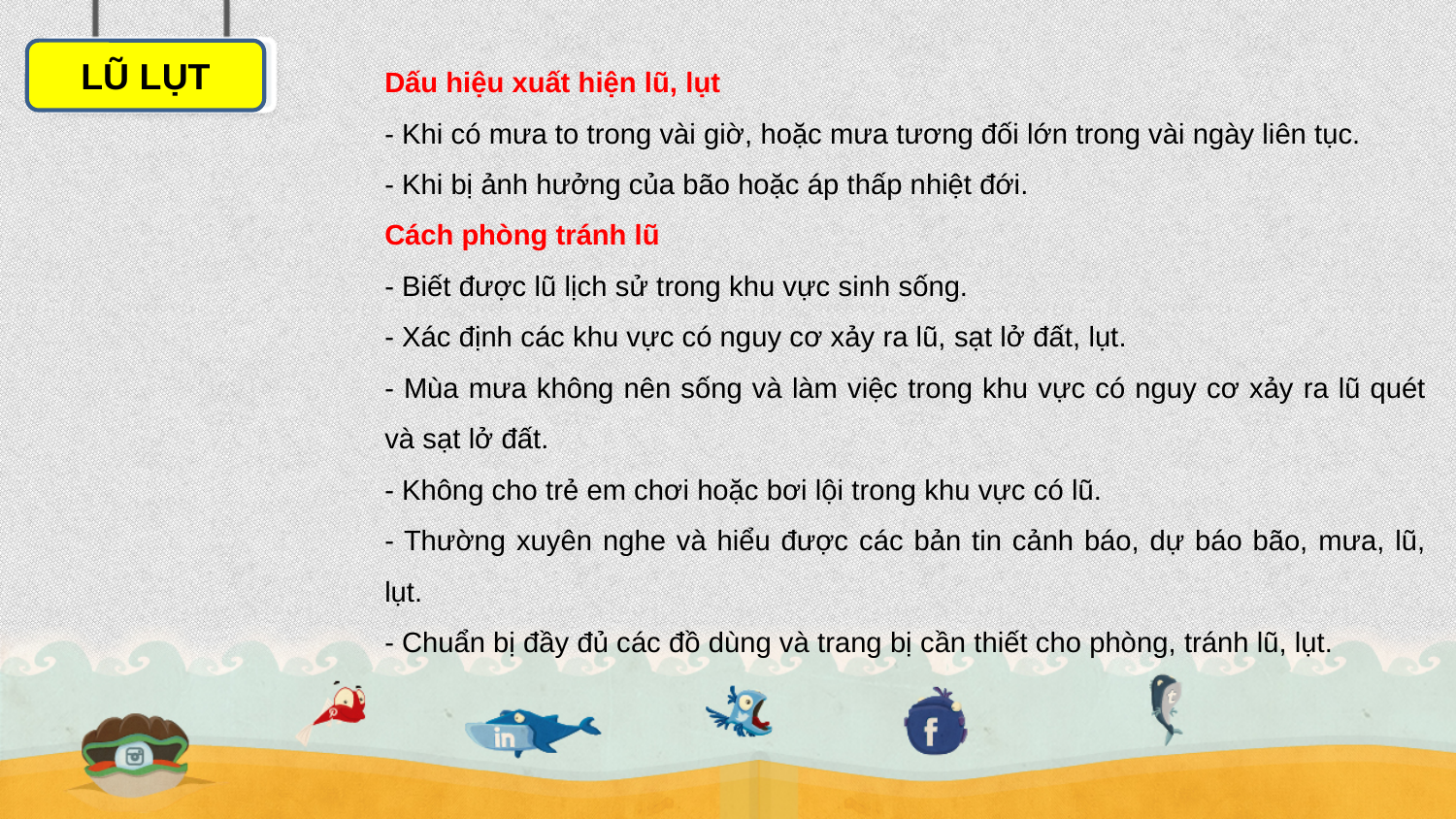

LŨ LỤT
Dấu hiệu xuất hiện lũ, lụt
- Khi có mưa to trong vài giờ, hoặc mưa tương đối lớn trong vài ngày liên tục.
- Khi bị ảnh hưởng của bão hoặc áp thấp nhiệt đới.
Cách phòng tránh lũ
- Biết được lũ lịch sử trong khu vực sinh sống.
- Xác định các khu vực có nguy cơ xảy ra lũ, sạt lở đất, lụt.
- Mùa mưa không nên sống và làm việc trong khu vực có nguy cơ xảy ra lũ quét và sạt lở đất.
- Không cho trẻ em chơi hoặc bơi lội trong khu vực có lũ.
- Thường xuyên nghe và hiểu được các bản tin cảnh báo, dự báo bão, mưa, lũ, lụt.
- Chuẩn bị đầy đủ các đồ dùng và trang bị cần thiết cho phòng, tránh lũ, lụt.